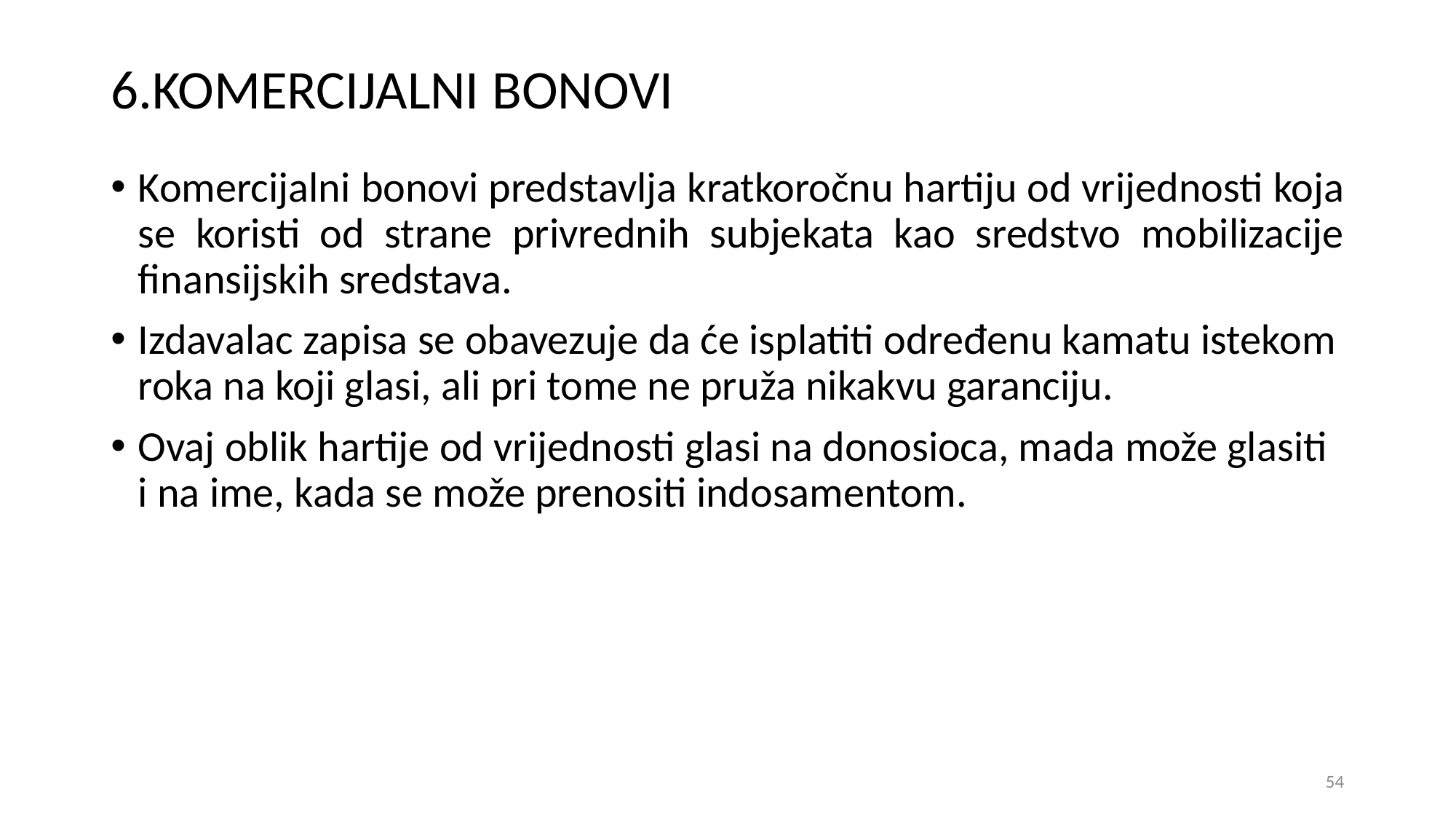

# 6.KOMERCIJALNI BONOVI
Komercijalni bonovi predstavlja kratkoročnu hartiju od vrijednosti koja se koristi od strane privrednih subjekata kao sredstvo mobilizacije finansijskih sredstava.
Izdavalac zapisa se obavezuje da će isplatiti određenu kamatu istekom roka na koji glasi, ali pri tome ne pruža nikakvu garanciju.
Ovaj oblik hartije od vrijednosti glasi na donosioca, mada može glasiti i na ime, kada se može prenositi indosamentom.
54